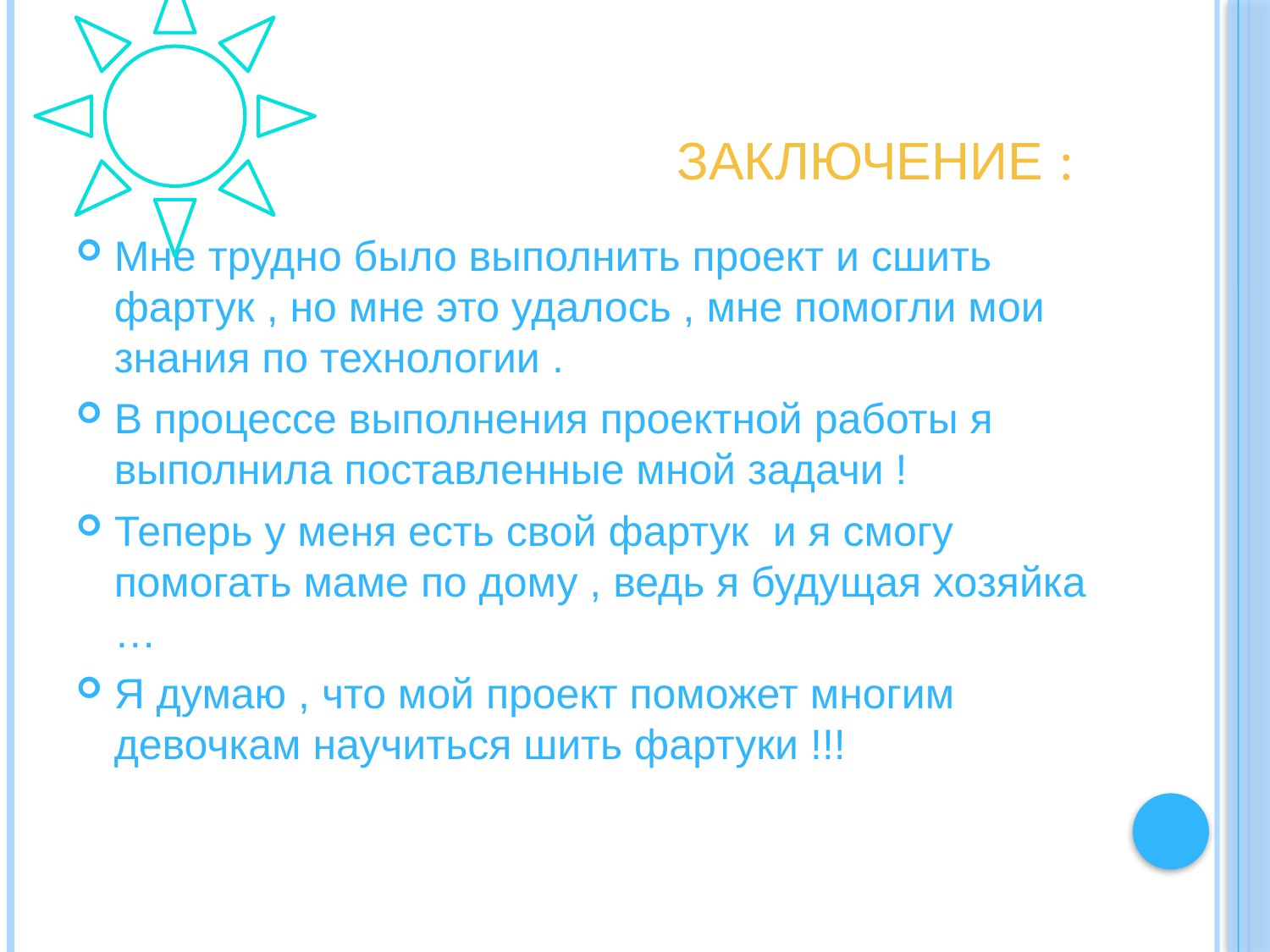

# Заключение :
Мне трудно было выполнить проект и сшить фартук , но мне это удалось , мне помогли мои знания по технологии .
В процессе выполнения проектной работы я  выполнила поставленные мной задачи !
Теперь у меня есть свой фартук  и я смогу помогать маме по дому , ведь я будущая хозяйка …
Я думаю , что мой проект поможет многим девочкам научиться шить фартуки !!!